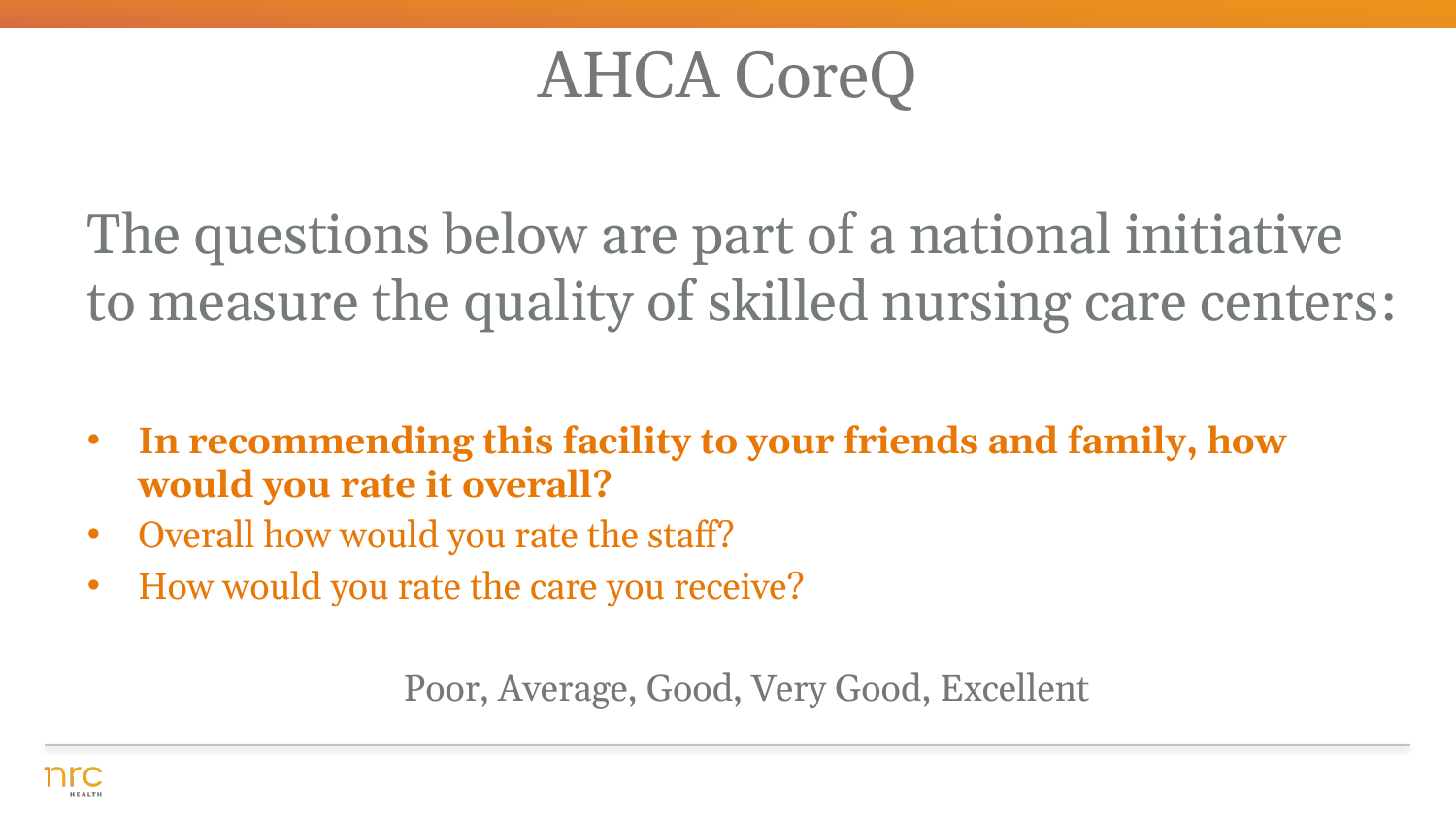

# AHCA CoreQ
The questions below are part of a national initiative to measure the quality of skilled nursing care centers:

In recommending this facility to your friends and family, how would you rate it overall?
Overall how would you rate the staff?
How would you rate the care you receive?

Poor, Average, Good, Very Good, Excellent